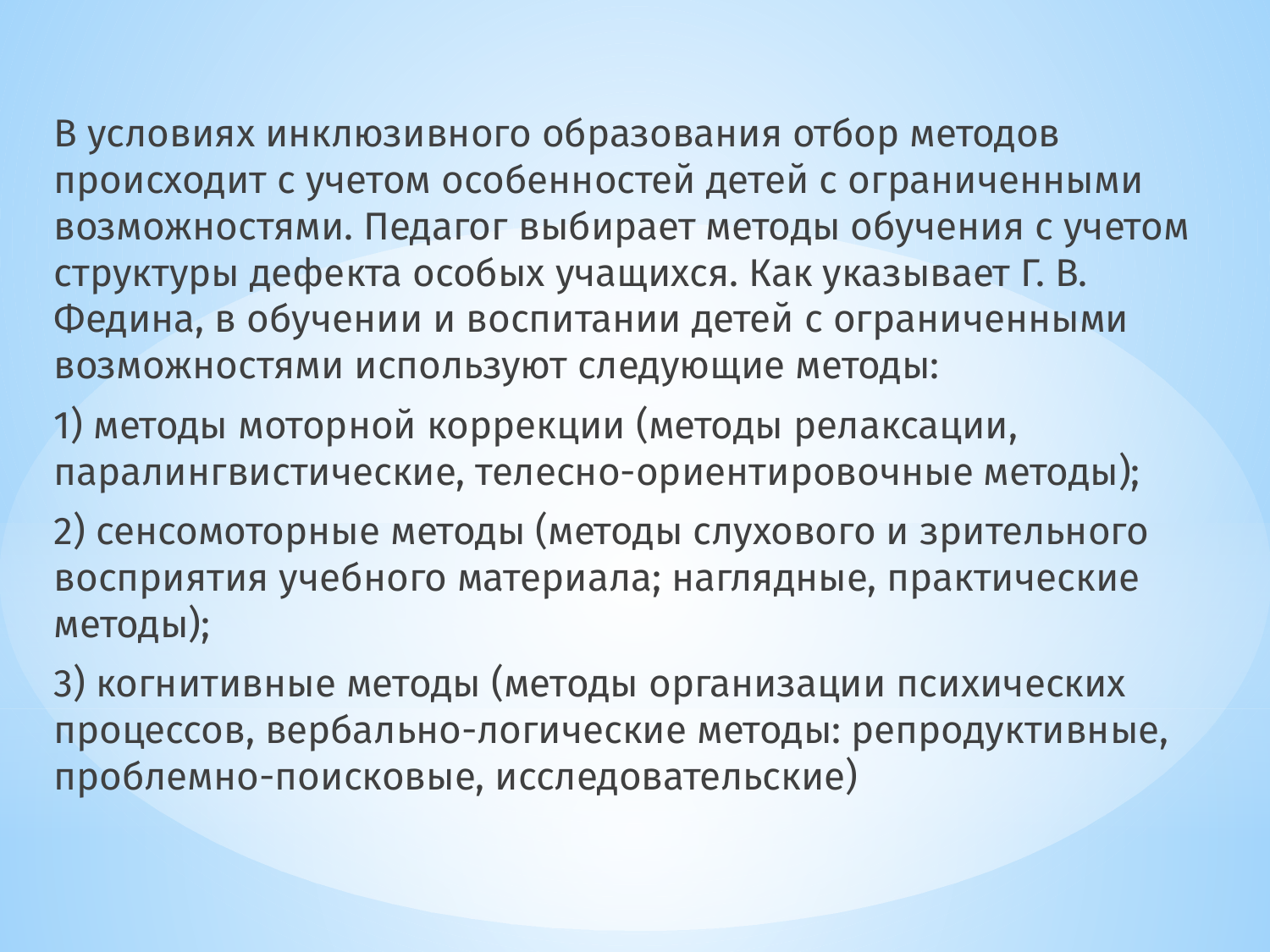

В условиях инклюзивного образования отбор методов происходит с учетом особенностей детей с ограниченными возможностями. Педагог выбирает методы обучения с учетом структуры дефекта особых учащихся. Как указывает Г. В. Федина, в обучении и воспитании детей с ограниченными возможностями используют следующие методы:
1) методы моторной коррекции (методы релаксации, паралингвистические, телесно-ориентировочные методы);
2) сенсомоторные методы (методы слухового и зрительного восприятия учебного материала; наглядные, практические методы);
3) когнитивные методы (методы организации психических процессов, вербально-логические методы: репродуктивные, проблемно-поисковые, исследовательские)